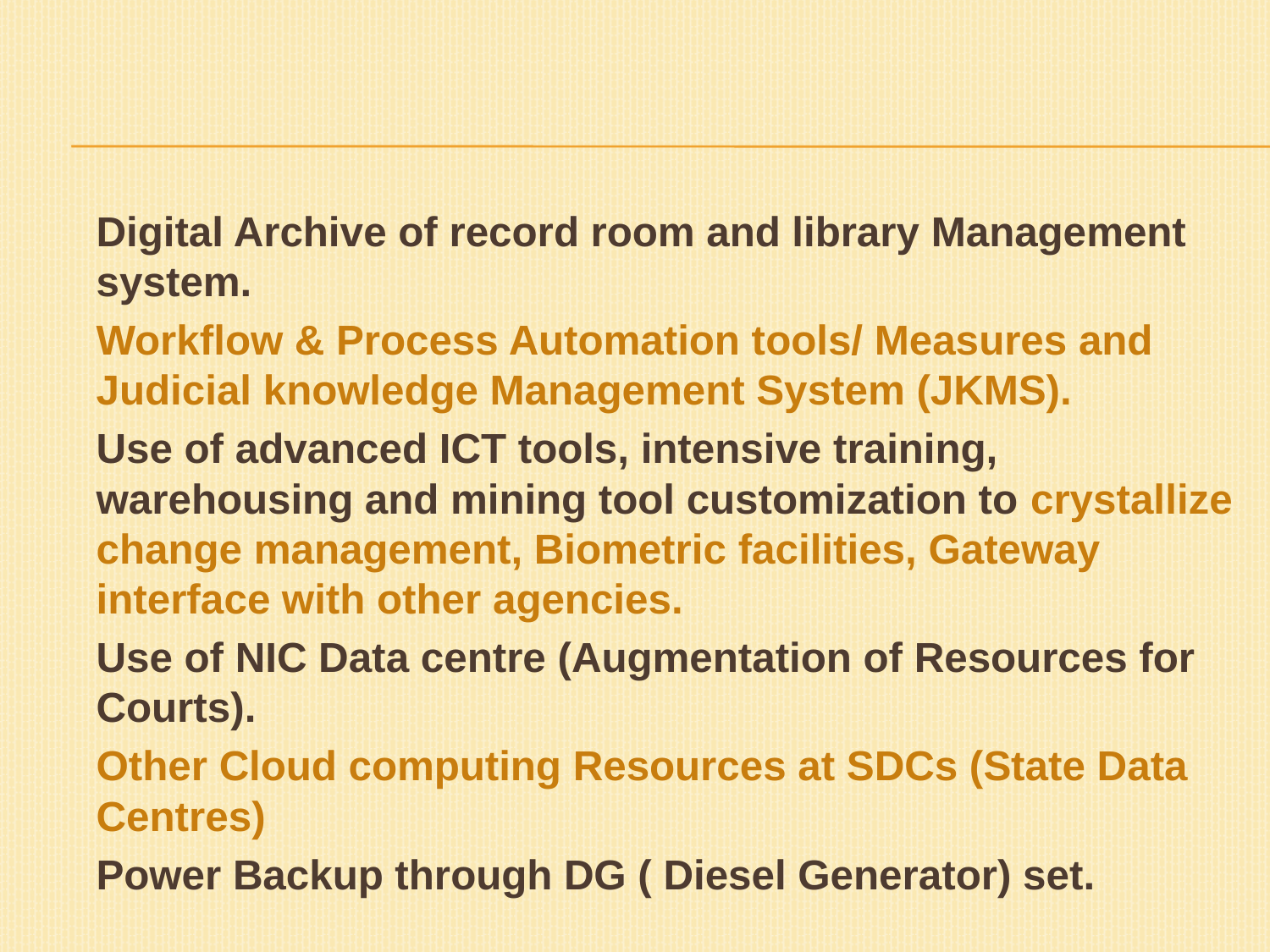

#
	Digital Archive of record room and library Management system.
	Workflow & Process Automation tools/ Measures and Judicial knowledge Management System (JKMS).
	Use of advanced ICT tools, intensive training, warehousing and mining tool customization to crystallize change management, Biometric facilities, Gateway interface with other agencies.
	Use of NIC Data centre (Augmentation of Resources for Courts).
	Other Cloud computing Resources at SDCs (State Data Centres)
	Power Backup through DG ( Diesel Generator) set.